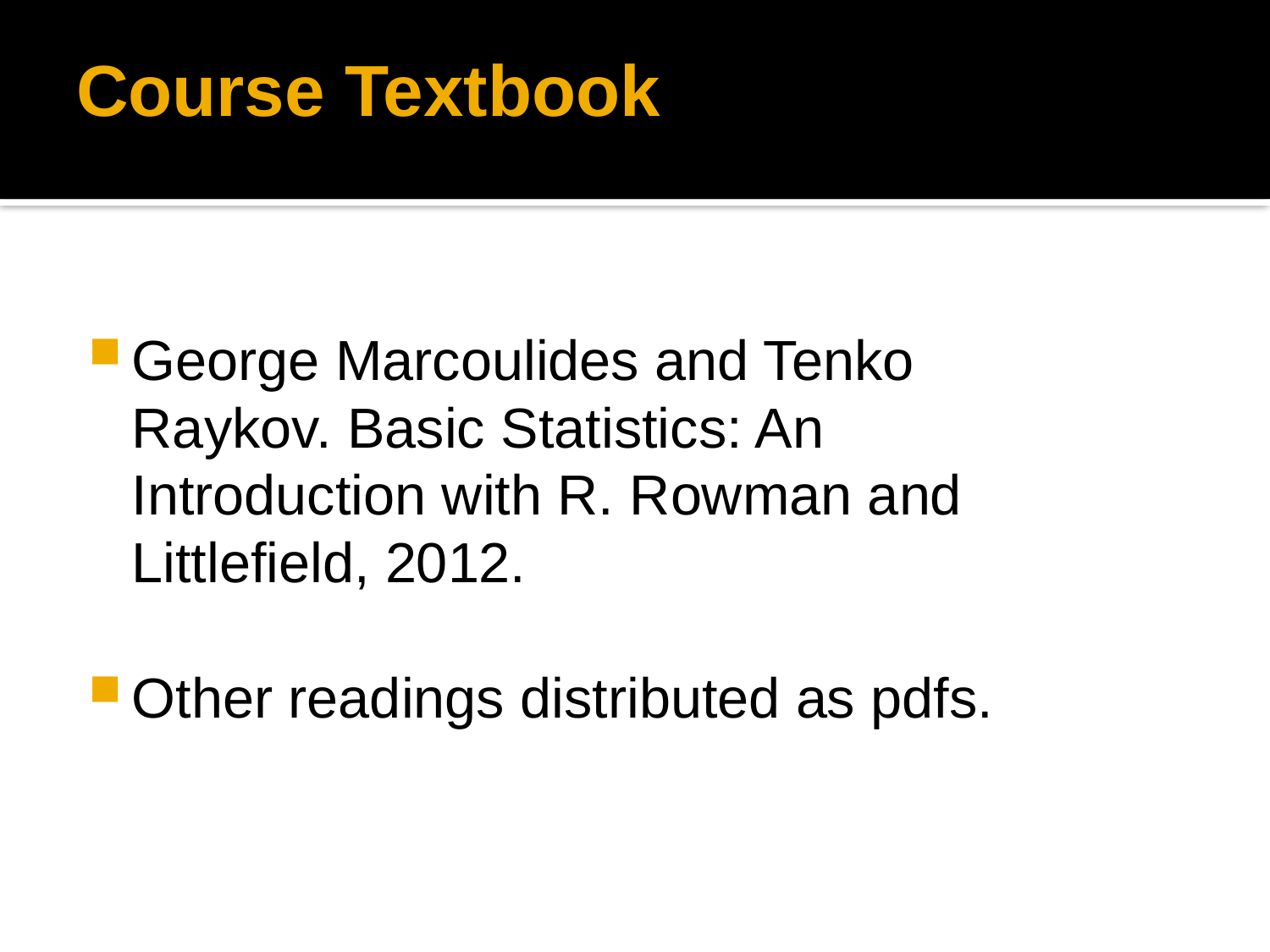

# Course Textbook

George Marcoulides and Tenko Raykov. Basic Statistics: An Introduction with R. Rowman and Littlefield, 2012.

Other readings distributed as pdfs.